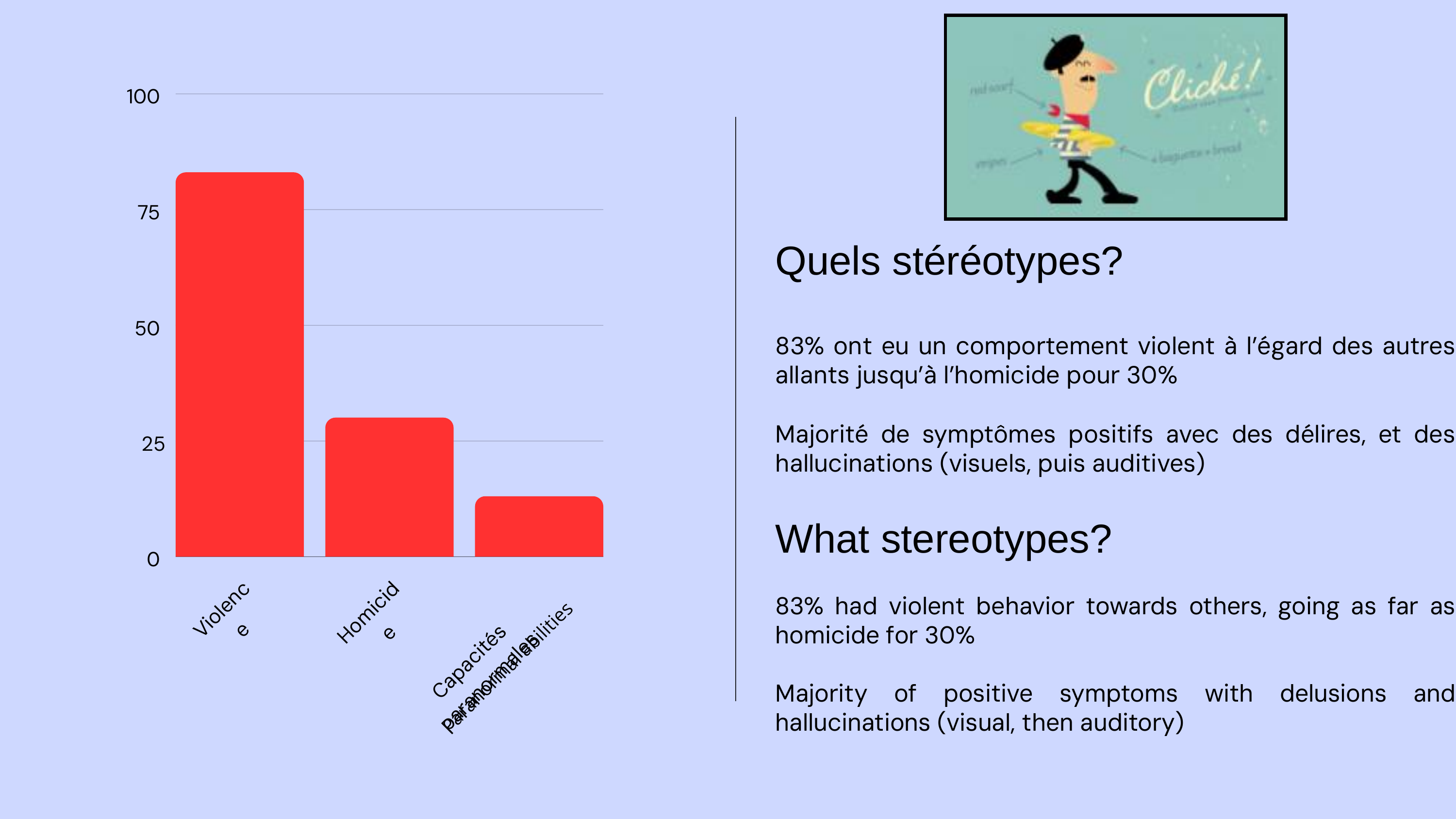

100

75
50
25
0
Violence
Homicide
Capacités paranormales
Quels stéréotypes?
83% ont eu un comportement violent à l’égard des autres allants jusqu’à l’homicide pour 30%

Majorité de symptômes positifs avec des délires, et des hallucinations (visuels, puis auditives)

What stereotypes?

83% had violent behavior towards others, going as far as homicide for 30%

Majority of positive symptoms with delusions and hallucinations (visual, then auditory)

Paranormal abilities